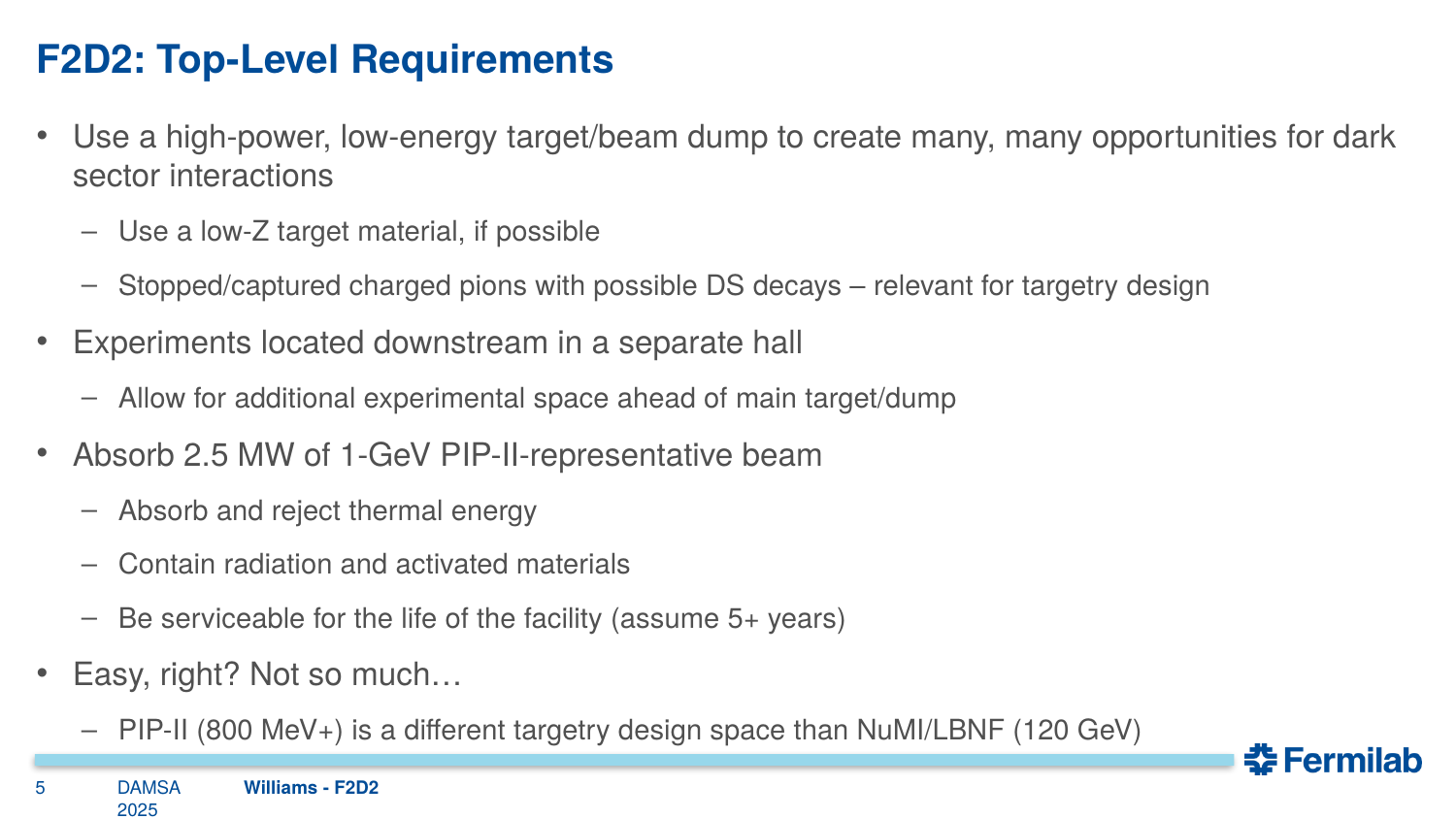

# F2D2: Top-Level Requirements
Use a high-power, low-energy target/beam dump to create many, many opportunities for dark sector interactions
Use a low-Z target material, if possible
Stopped/captured charged pions with possible DS decays – relevant for targetry design
Experiments located downstream in a separate hall
Allow for additional experimental space ahead of main target/dump
Absorb 2.5 MW of 1-GeV PIP-II-representative beam
Absorb and reject thermal energy
Contain radiation and activated materials
Be serviceable for the life of the facility (assume 5+ years)
Easy, right? Not so much…
PIP-II (800 MeV+) is a different targetry design space than NuMI/LBNF (120 GeV)

5
DAMSA 2025
Williams - F2D2